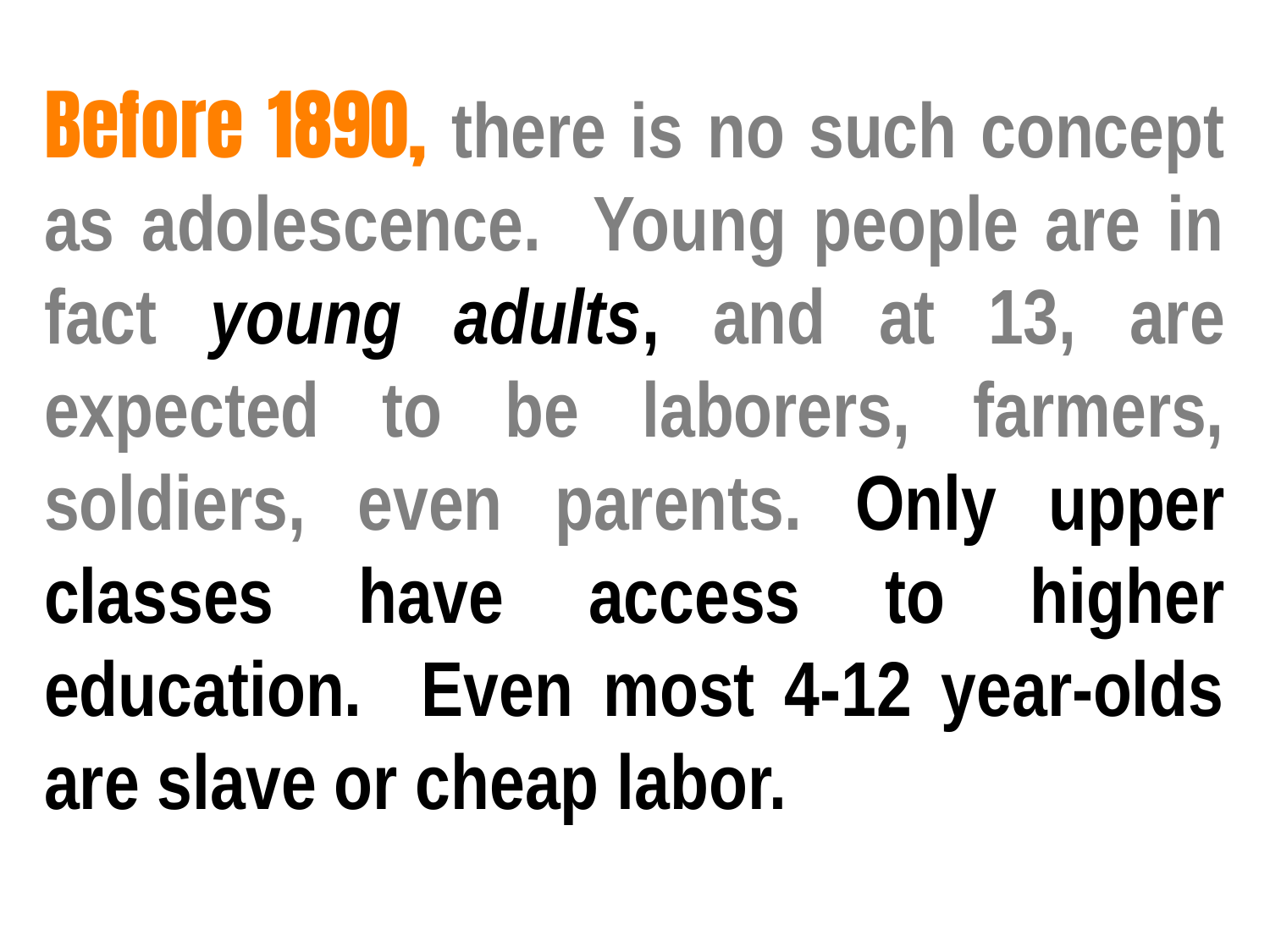

Before 1890, there is no such concept as adolescence.  Young people are in fact young adults, and at 13, are expected to be laborers, farmers, soldiers, even parents. Only upper classes have access to higher education.  Even most 4-12 year-olds are slave or cheap labor.

#